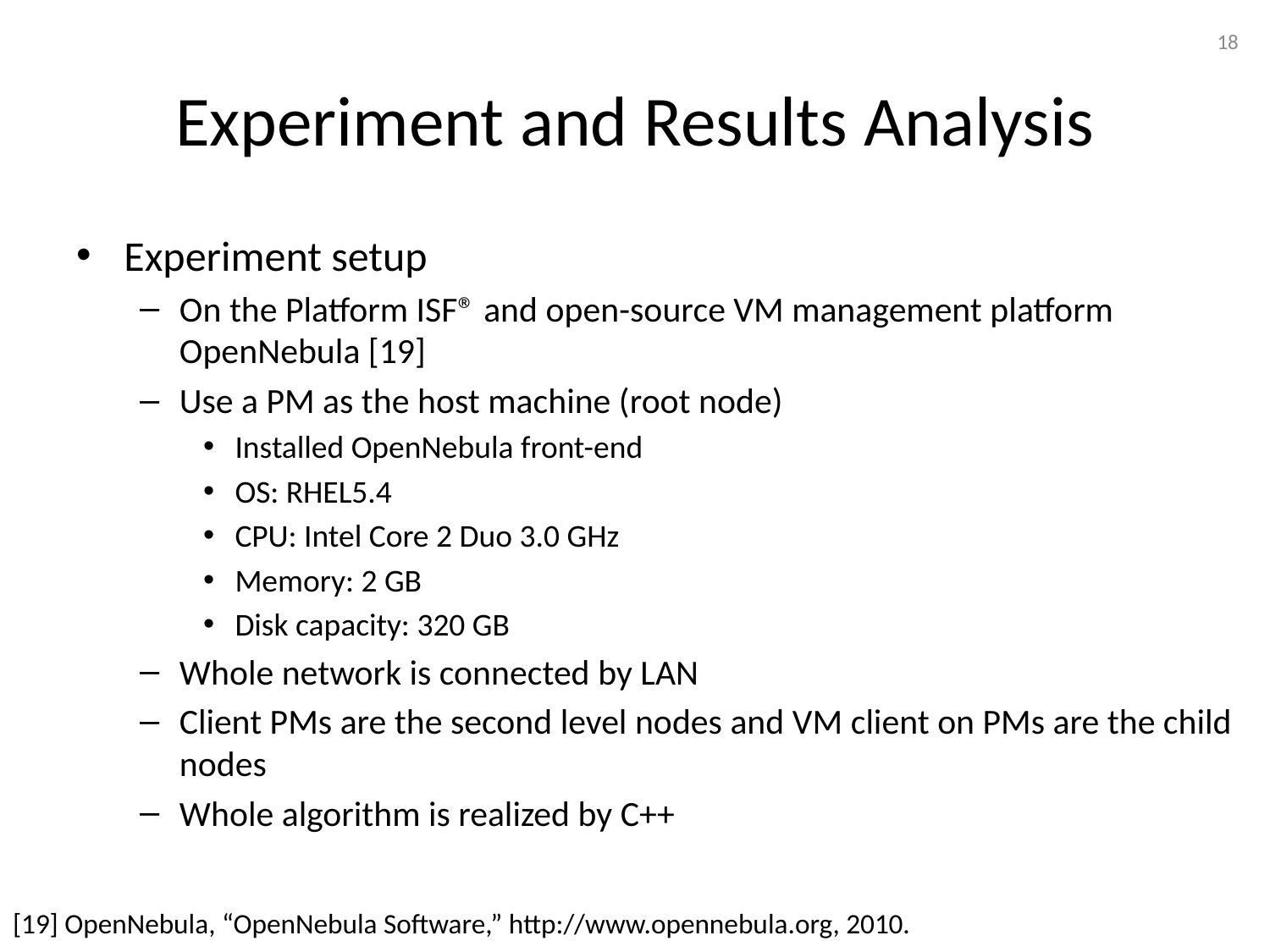

18
# Experiment and Results Analysis
Experiment setup
On the Platform ISF® and open-source VM management platform OpenNebula [19]
Use a PM as the host machine (root node)
Installed OpenNebula front-end
OS: RHEL5.4
CPU: Intel Core 2 Duo 3.0 GHz
Memory: 2 GB
Disk capacity: 320 GB
Whole network is connected by LAN
Client PMs are the second level nodes and VM client on PMs are the child nodes
Whole algorithm is realized by C++
[19] OpenNebula, “OpenNebula Software,” http://www.opennebula.org, 2010.